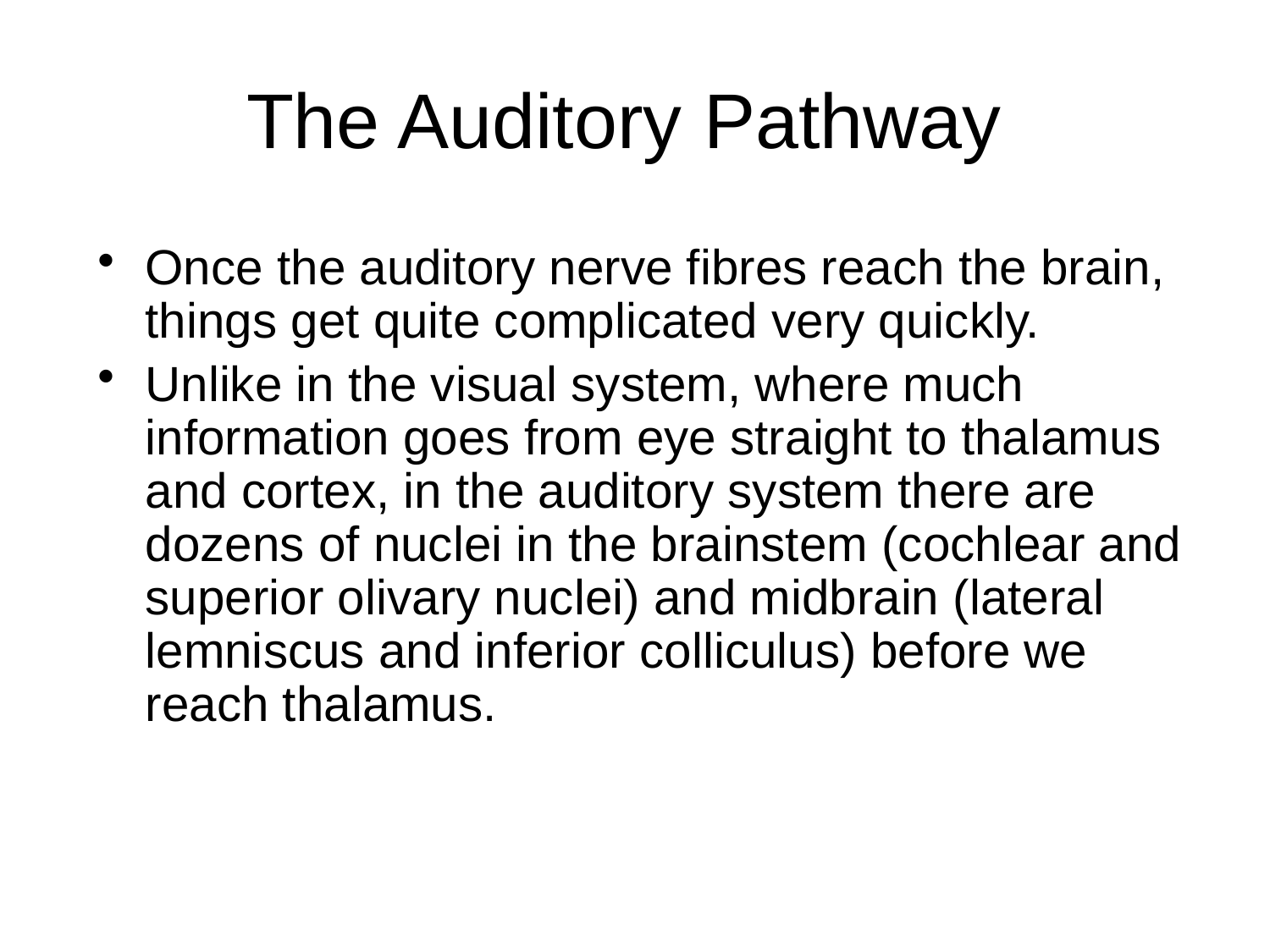

# The Auditory Pathway
Once the auditory nerve fibres reach the brain, things get quite complicated very quickly.
Unlike in the visual system, where much information goes from eye straight to thalamus and cortex, in the auditory system there are dozens of nuclei in the brainstem (cochlear and superior olivary nuclei) and midbrain (lateral lemniscus and inferior colliculus) before we reach thalamus.